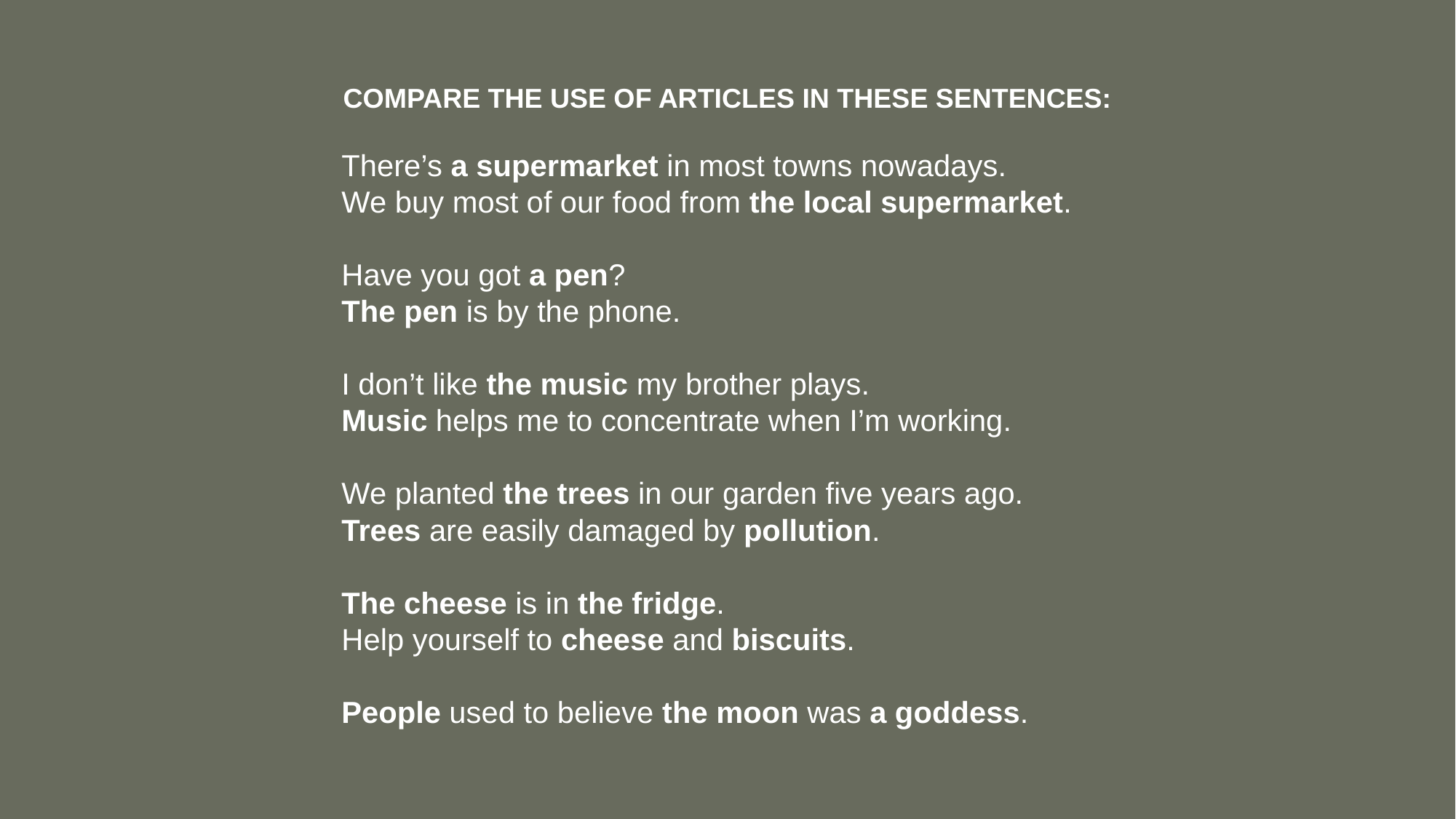

COMPARE THE USE OF ARTICLES IN THESE SENTENCES:

There’s a supermarket in most towns nowadays.
We buy most of our food from the local supermarket.

Have you got a pen?
The pen is by the phone.

I don’t like the music my brother plays.
Music helps me to concentrate when I’m working.

We planted the trees in our garden five years ago.
Trees are easily damaged by pollution.

The cheese is in the fridge.
Help yourself to cheese and biscuits.

People used to believe the moon was a goddess.